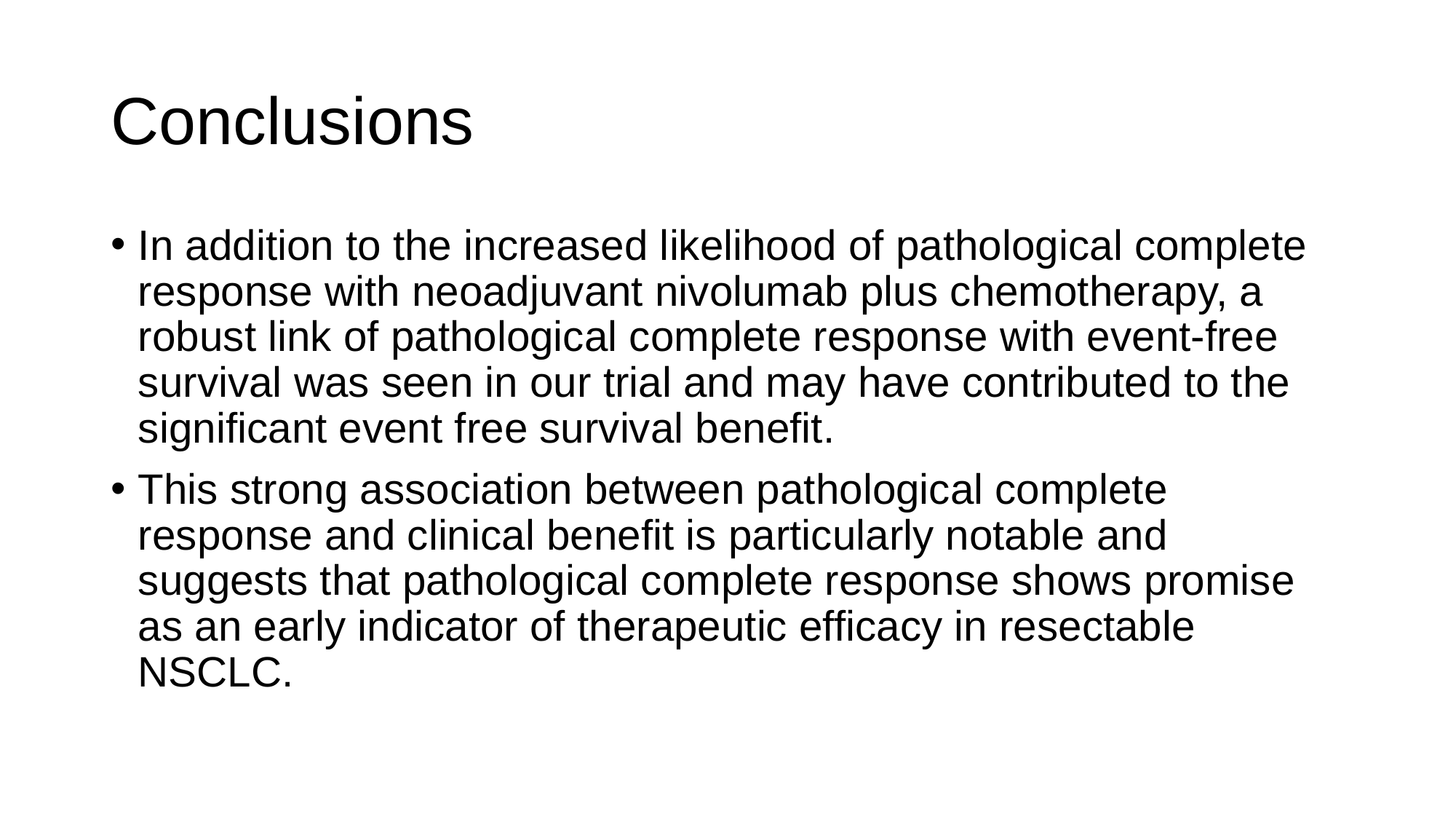

# Conclusions
In addition to the increased likelihood of pathological complete response with neoadjuvant nivolumab plus chemotherapy, a robust link of pathological complete response with event-free survival was seen in our trial and may have contributed to the significant event free survival benefit.
This strong association between pathological complete response and clinical benefit is particularly notable and suggests that pathological complete response shows promise as an early indicator of therapeutic efficacy in resectable NSCLC.